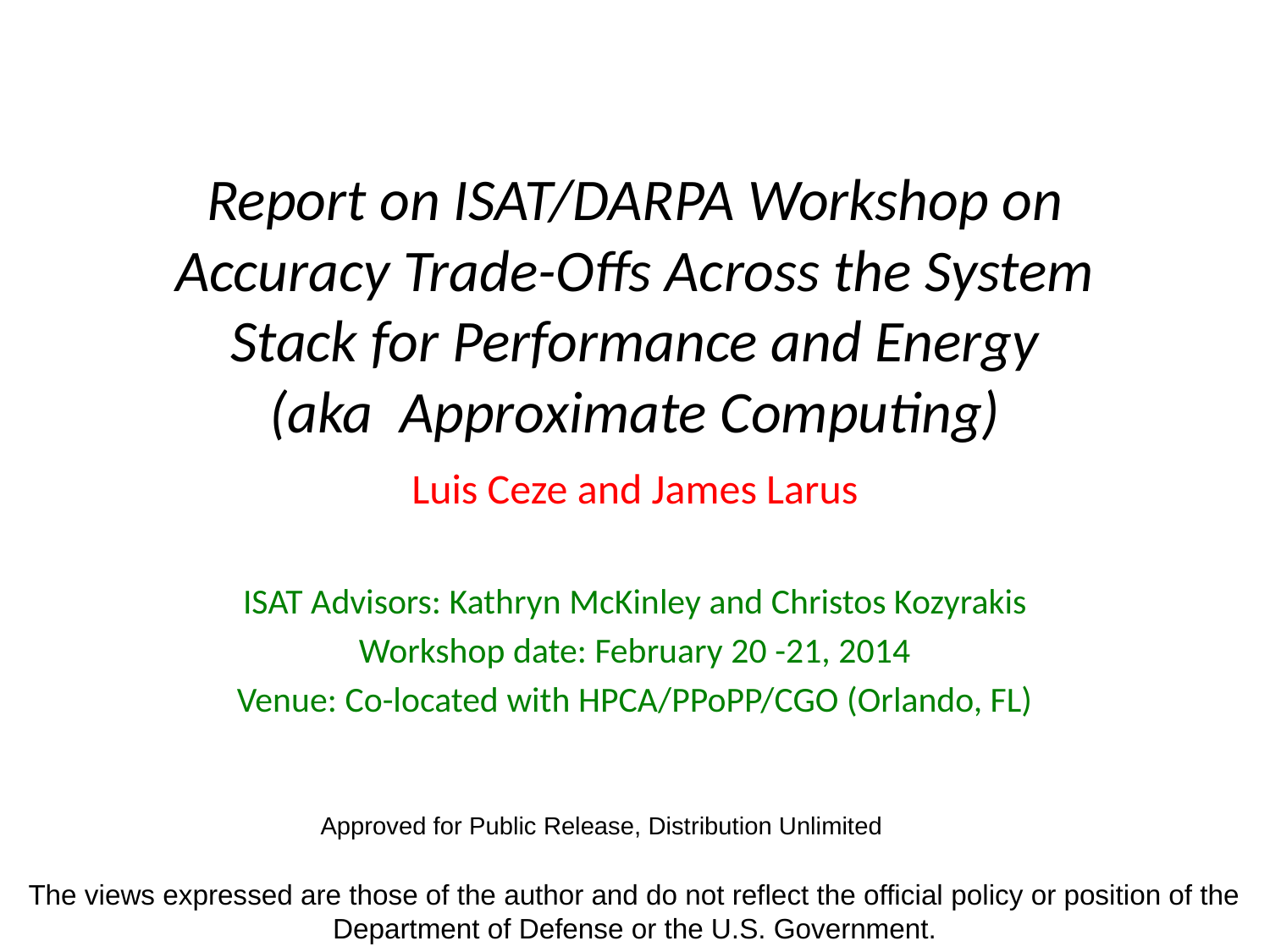

# Report on ISAT/DARPA Workshop on Accuracy Trade-Offs Across the System Stack for Performance and Energy (aka  Approximate Computing)
Luis Ceze and James Larus

ISAT Advisors: Kathryn McKinley and Christos Kozyrakis
Workshop date: February 20 -21, 2014
Venue: Co-located with HPCA/PPoPP/CGO (Orlando, FL)

Approved for Public Release, Distribution Unlimited
The views expressed are those of the author and do not reflect the official policy or position of the Department of Defense or the U.S. Government.